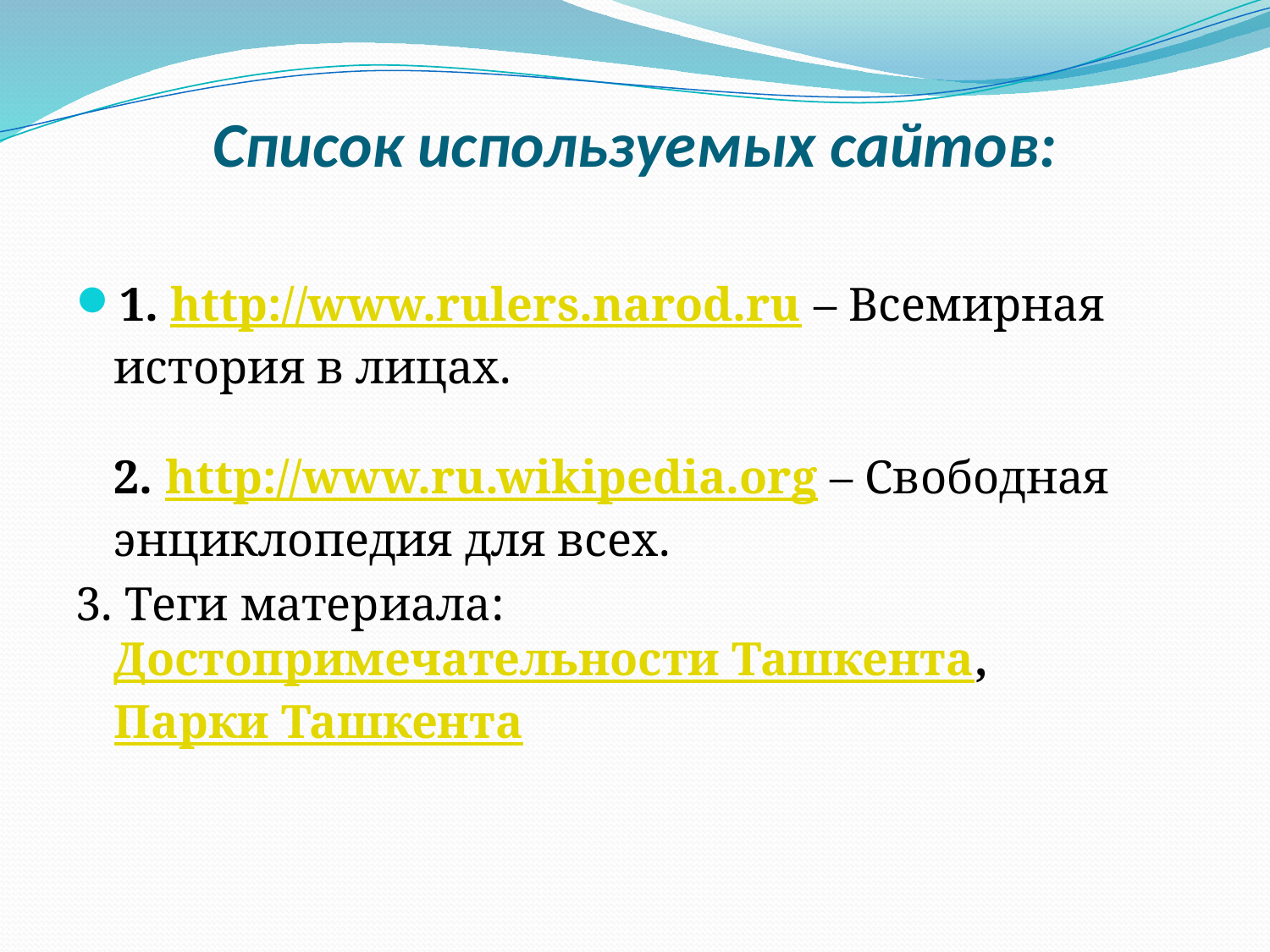

# Список используемых сайтов:
1. http://www.rulers.narod.ru – Всемирная история в лицах.
2. http://www.ru.wikipedia.org – Свободная энциклопедия для всех.
3. Теги материала: Достопримечательности Ташкента, Парки Ташкента